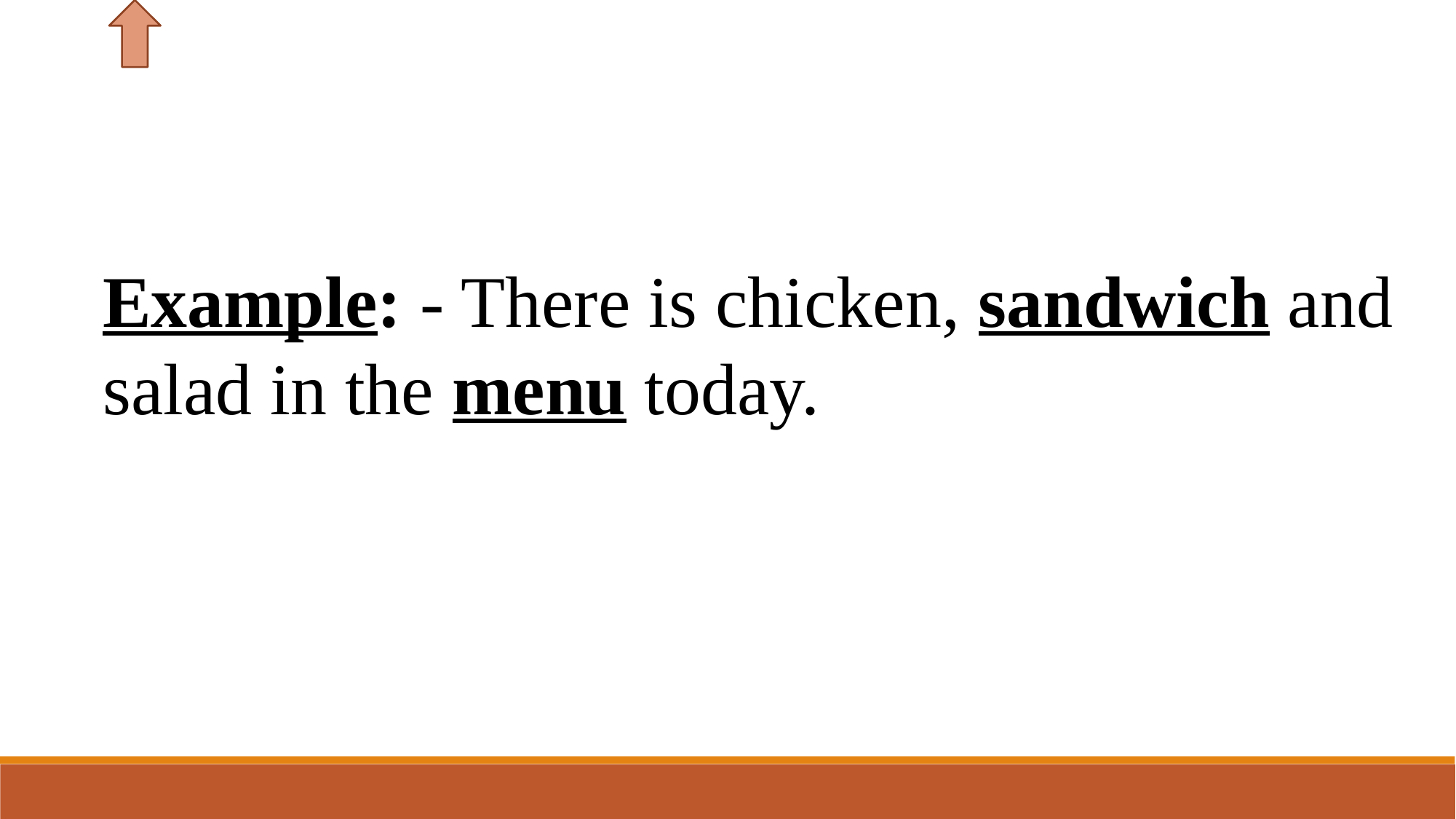

Example: - There is chicken, sandwich and salad in the menu today.